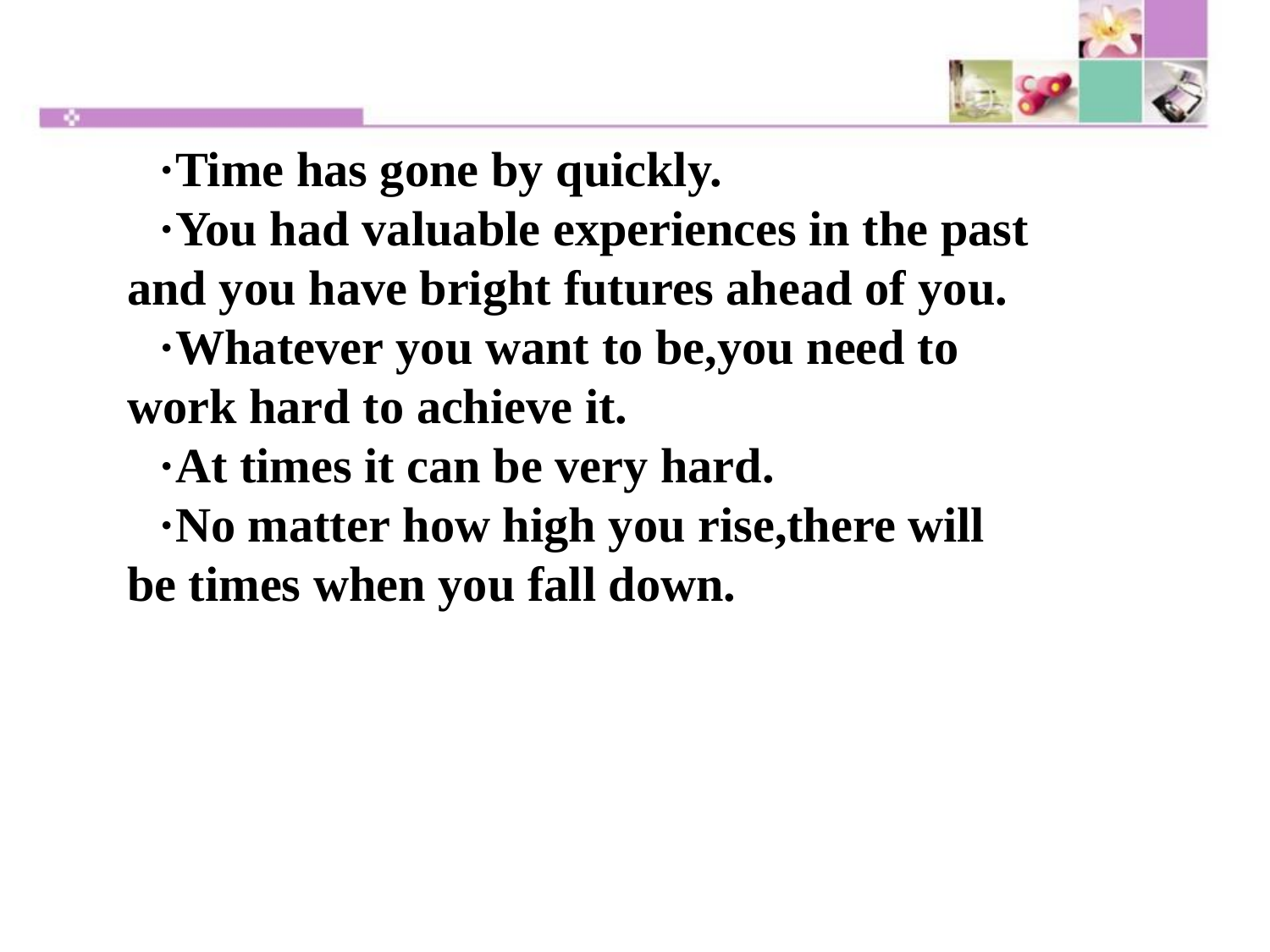

·Time has gone by quickly.
·You had valuable experiences in the past and you have bright futures ahead of you.
·Whatever you want to be,you need to work hard to achieve it.
·At times it can be very hard.
·No matter how high you rise,there will be times when you fall down.